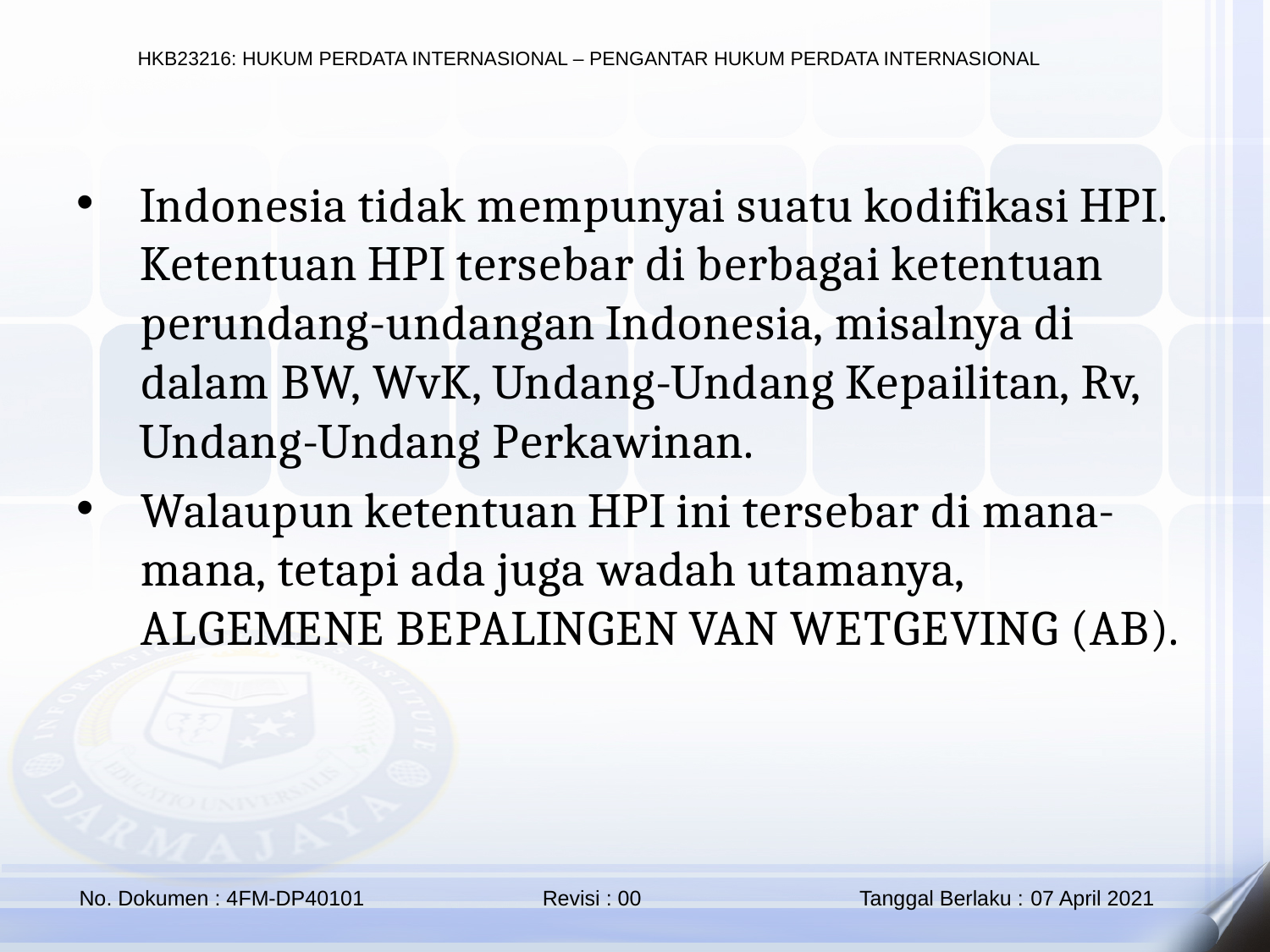

Indonesia tidak mempunyai suatu kodifikasi HPI. Ketentuan HPI tersebar di berbagai ketentuan perundang-undangan Indonesia, misalnya di dalam BW, WvK, Undang-Undang Kepailitan, Rv, Undang-Undang Perkawinan.
Walaupun ketentuan HPI ini tersebar di mana-mana, tetapi ada juga wadah utamanya, ALGEMENE BEPALINGEN VAN WETGEVING (AB).